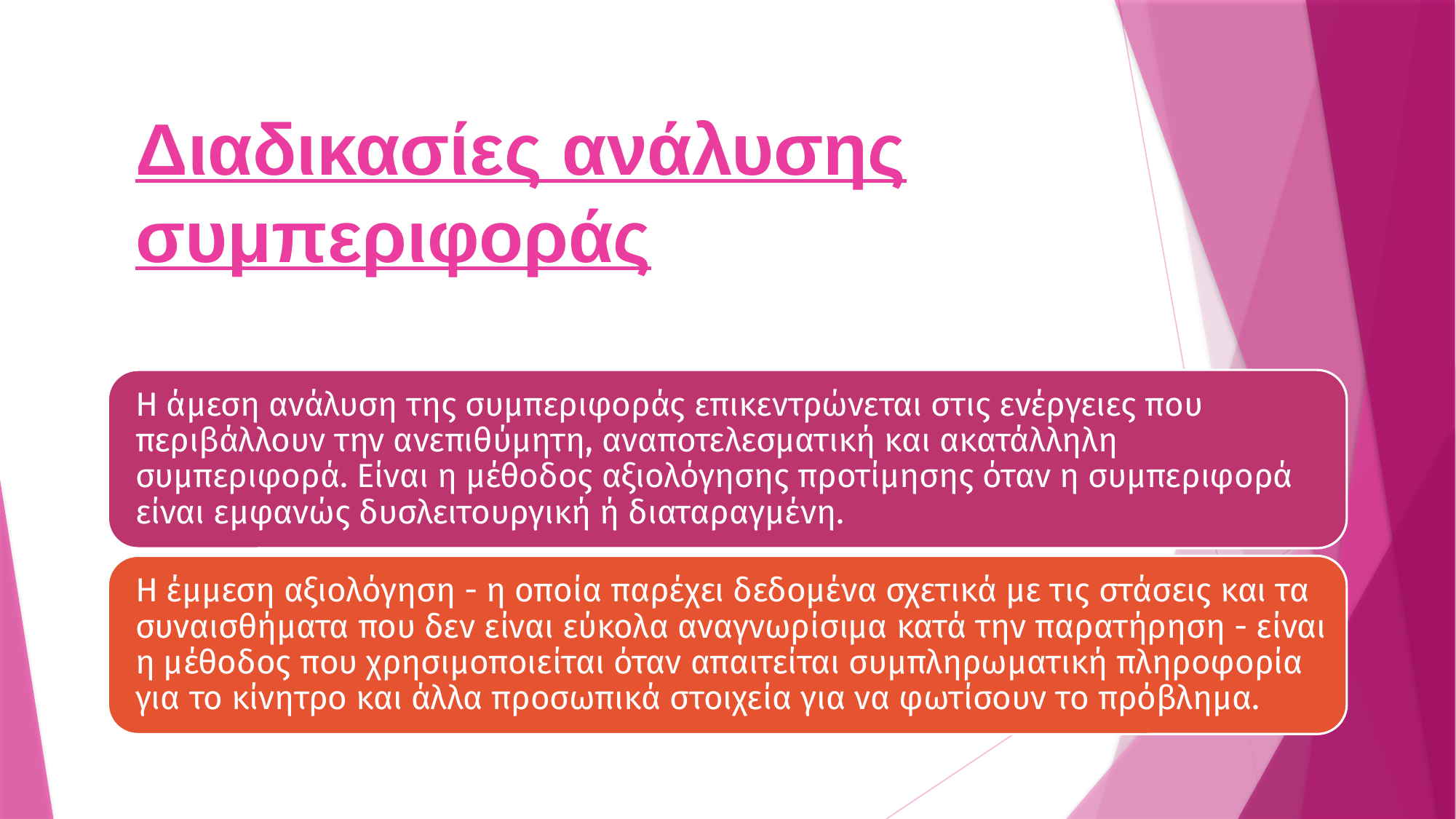

# Διαδικασίες ανάλυσης συμπεριφοράς
Η άμεση ανάλυση της συμπεριφοράς επικεντρώνεται στις ενέργειες που περιβάλλουν την ανεπιθύμητη, αναποτελεσματική και ακατάλληλη συμπεριφορά. Είναι η μέθοδος αξιολόγησης προτίμησης όταν η συμπεριφορά είναι εμφανώς δυσλειτουργική ή διαταραγμένη.
Η έμμεση αξιολόγηση - η οποία παρέχει δεδομένα σχετικά με τις στάσεις και τα συναισθήματα που δεν είναι εύκολα αναγνωρίσιμα κατά την παρατήρηση - είναι η μέθοδος που χρησιμοποιείται όταν απαιτείται συμπληρωματική πληροφορία για το κίνητρο και άλλα προσωπικά στοιχεία για να φωτίσουν το πρόβλημα.